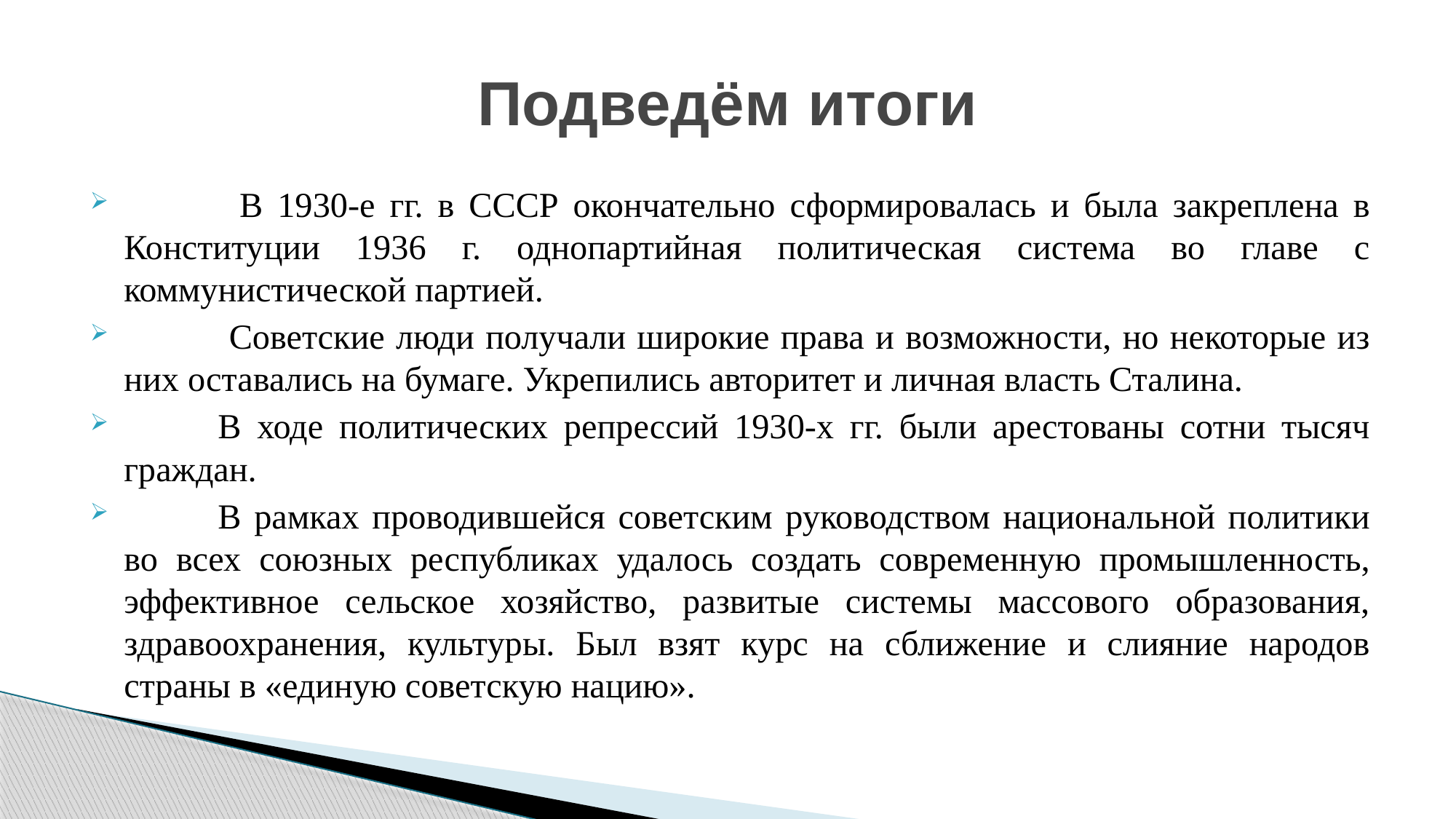

# Подведём итоги
 	 В 1930-е гг. в СССР окончательно сформировалась и была закреплена в Конституции 1936 г. однопартийная политическая система во главе с коммунистической партией.
	 Советские люди получали широкие права и возможности, но некоторые из них оставались на бумаге. Укрепились авторитет и личная власть Сталина.
	В ходе политических репрессий 1930-х гг. были арестованы сотни тысяч граждан.
	В рамках проводившейся советским руководством национальной политики во всех союзных республиках удалось создать современную промышленность, эффективное сельское хозяйство, развитые системы массового образования, здравоохранения, культуры. Был взят курс на сближение и слияние народов страны в «единую советскую нацию».